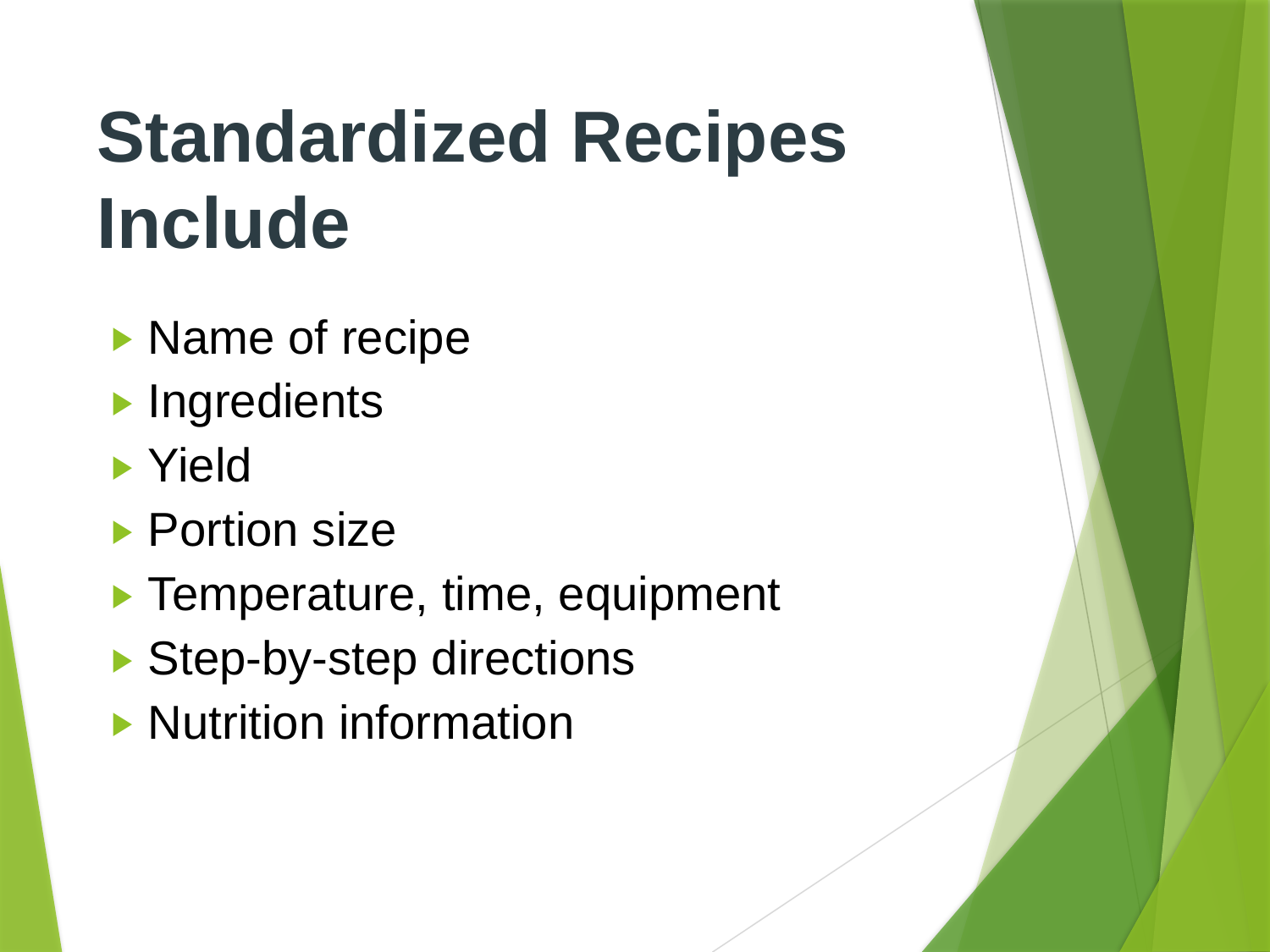

# Standardized Recipes Include
Name of recipe
Ingredients
Yield
Portion size
Temperature, time, equipment
Step-by-step directions
Nutrition information